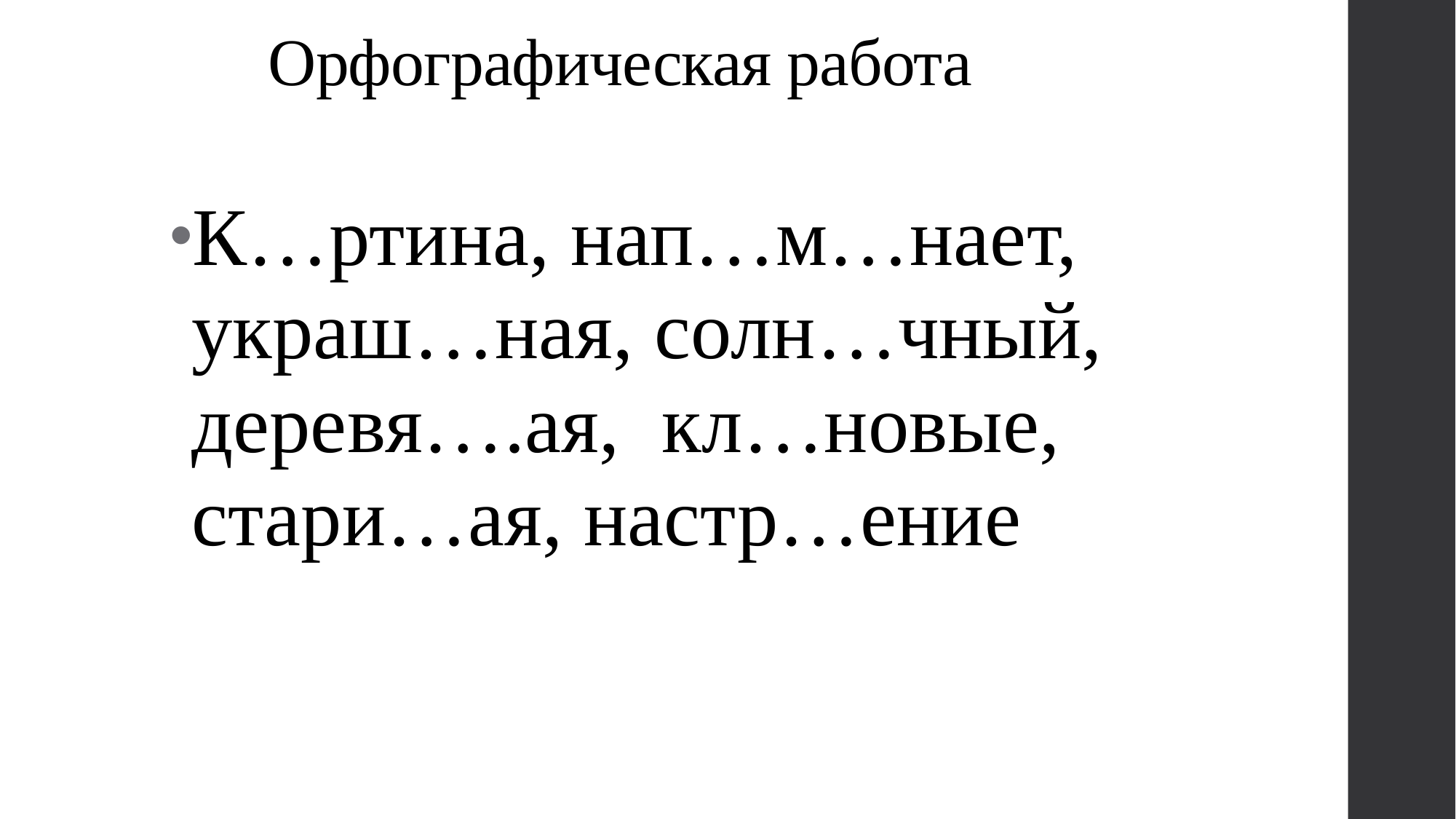

# Орфографическая работа
К…ртина, нап…м…нает, украш…ная, солн…чный, деревя….ая,  кл…новые, стари…ая, настр…ение